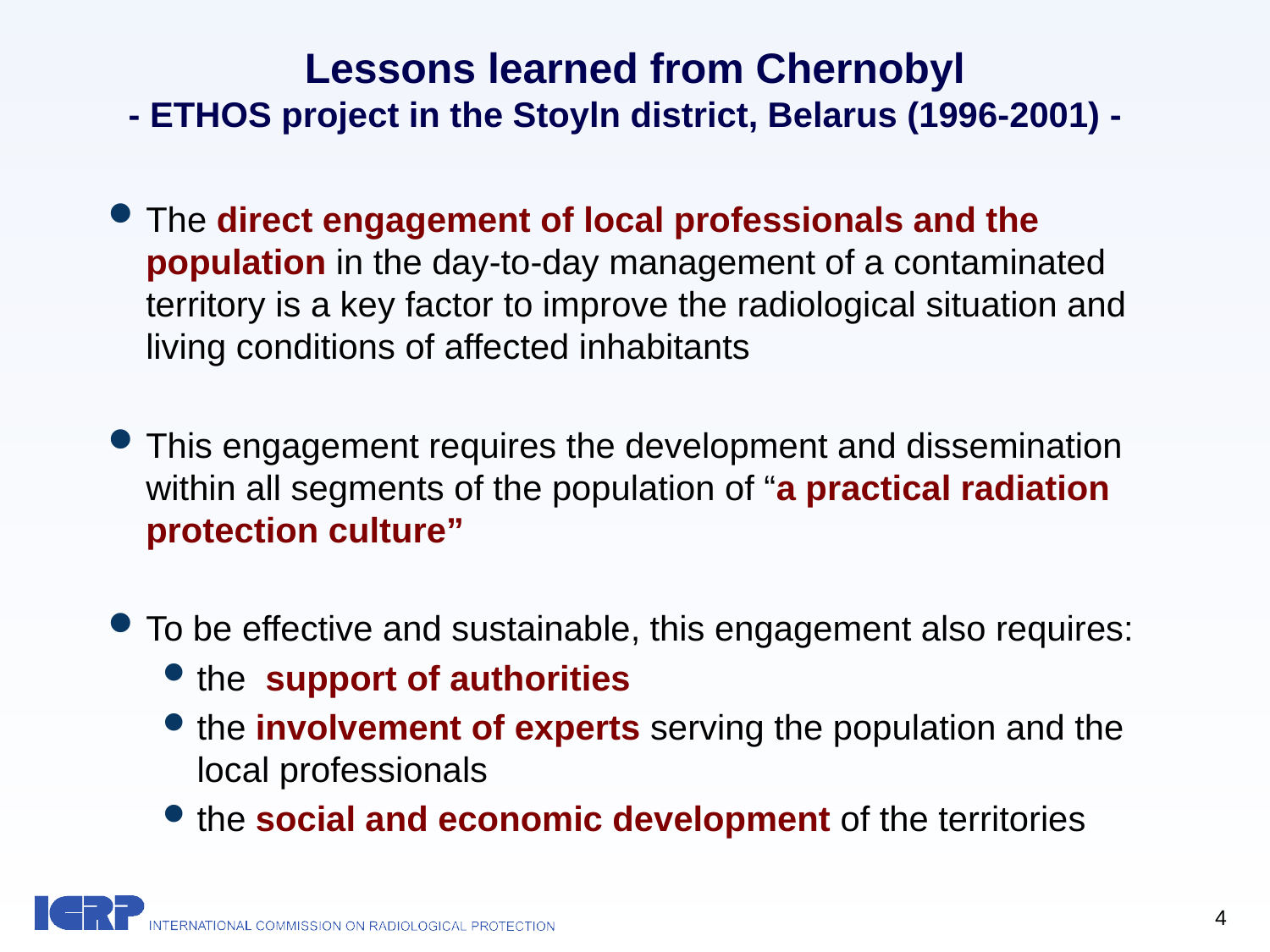

# Lessons learned from Chernobyl - ETHOS project in the Stoyln district, Belarus (1996-2001) -
The direct engagement of local professionals and the population in the day-to-day management of a contaminated territory is a key factor to improve the radiological situation and living conditions of affected inhabitants

This engagement requires the development and dissemination within all segments of the population of “a practical radiation protection culture”

To be effective and sustainable, this engagement also requires:
the  support of authorities
the involvement of experts serving the population and the local professionals
the social and economic development of the territories
4